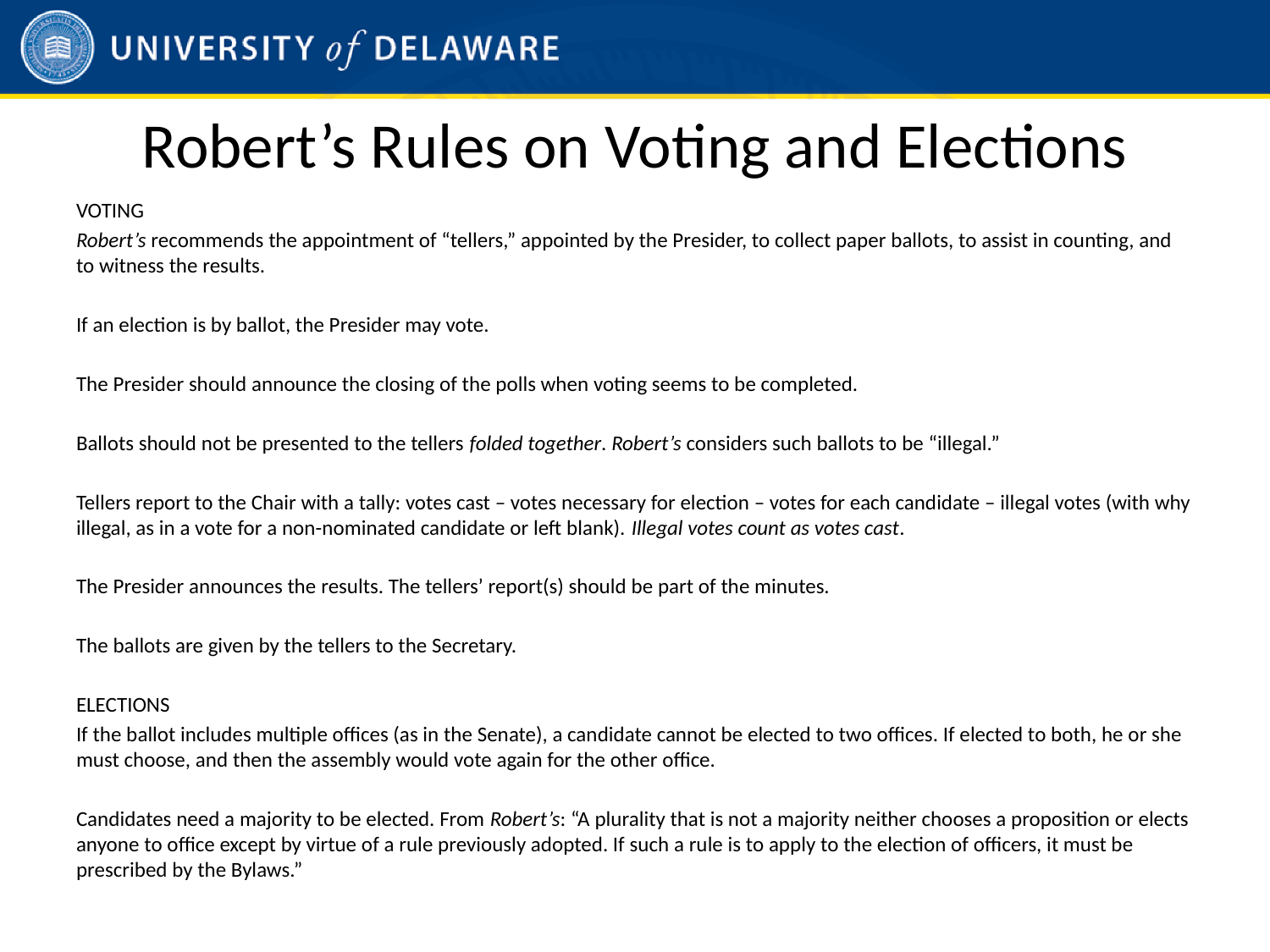

# Robert’s Rules on Voting and Elections
VOTING
Robert’s recommends the appointment of “tellers,” appointed by the Presider, to collect paper ballots, to assist in counting, and to witness the results.

If an election is by ballot, the Presider may vote.

The Presider should announce the closing of the polls when voting seems to be completed.

Ballots should not be presented to the tellers folded together. Robert’s considers such ballots to be “illegal.”

Tellers report to the Chair with a tally: votes cast – votes necessary for election – votes for each candidate – illegal votes (with why illegal, as in a vote for a non-nominated candidate or left blank). Illegal votes count as votes cast.

The Presider announces the results. The tellers’ report(s) should be part of the minutes.

The ballots are given by the tellers to the Secretary.

ELECTIONS
If the ballot includes multiple offices (as in the Senate), a candidate cannot be elected to two offices. If elected to both, he or she must choose, and then the assembly would vote again for the other office.

Candidates need a majority to be elected. From Robert’s: “A plurality that is not a majority neither chooses a proposition or elects anyone to office except by virtue of a rule previously adopted. If such a rule is to apply to the election of officers, it must be prescribed by the Bylaws.”